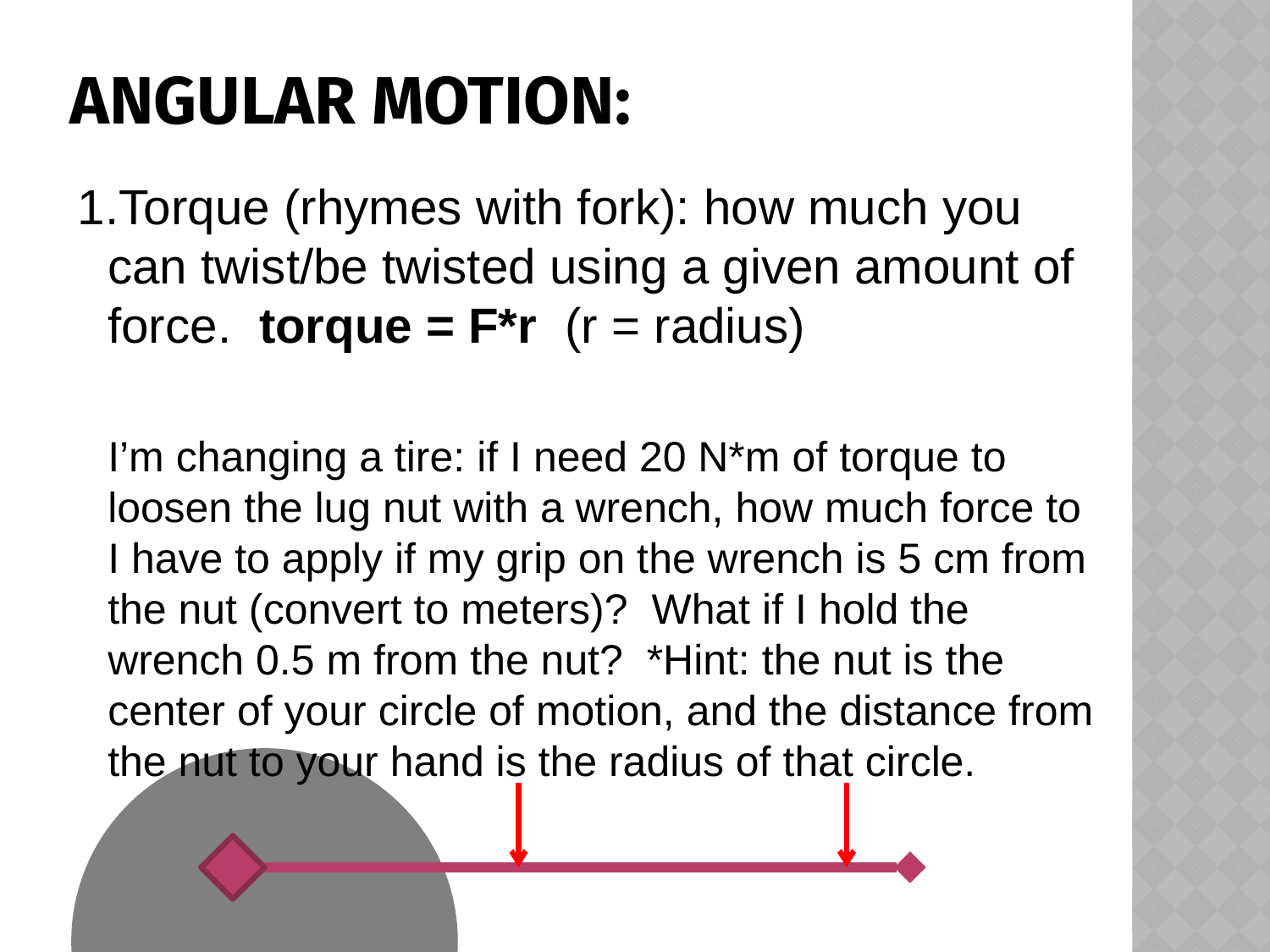

# Angular motion:
Torque (rhymes with fork): how much you can twist/be twisted using a given amount of force.  torque = F*r  (r = radius)

I’m changing a tire: if I need 20 N*m of torque to loosen the lug nut with a wrench, how much force to I have to apply if my grip on the wrench is 5 cm from the nut (convert to meters)?  What if I hold the wrench 0.5 m from the nut?  *Hint: the nut is the center of your circle of motion, and the distance from the nut to your hand is the radius of that circle.